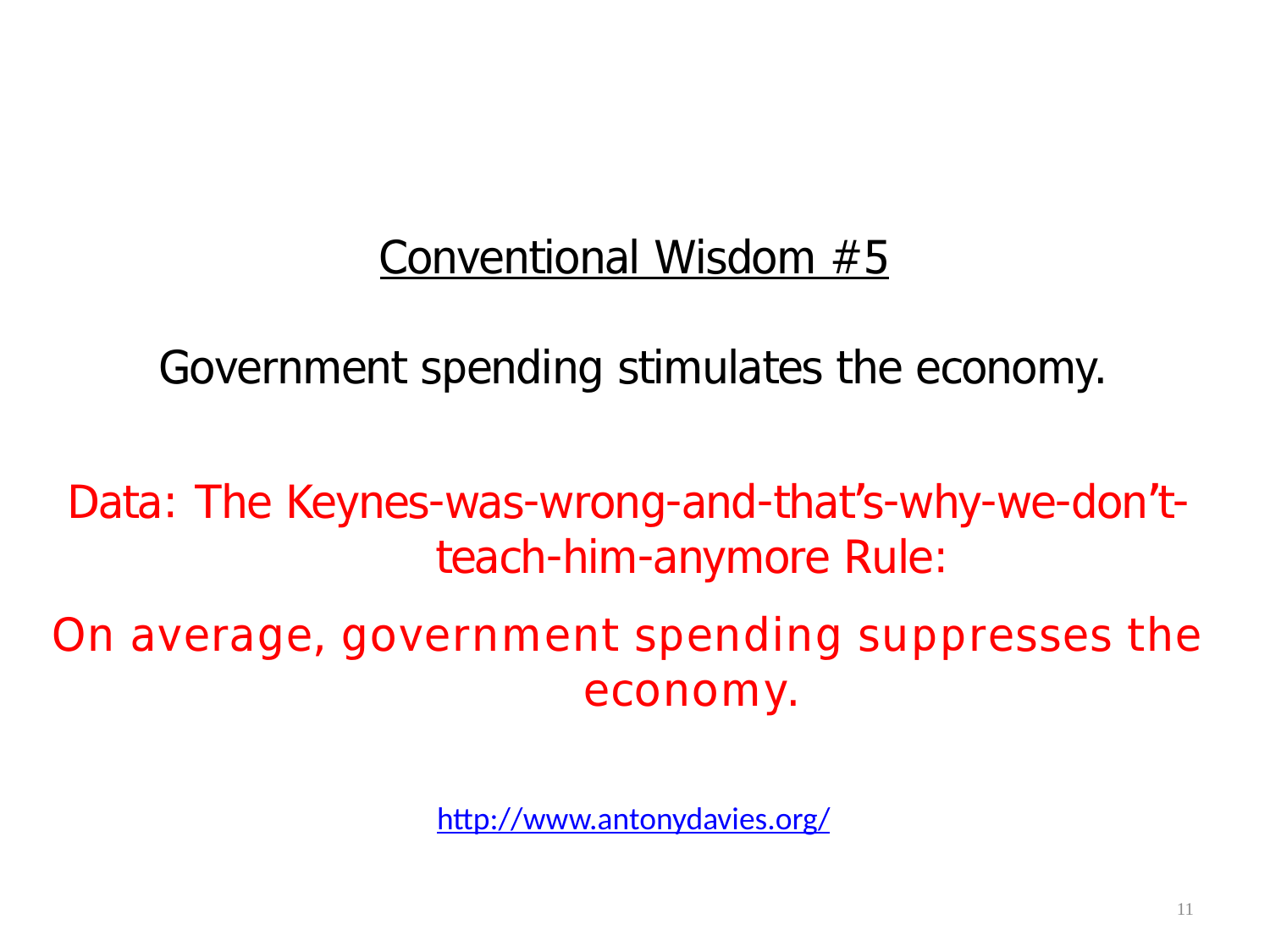

Conventional Wisdom #5

Government spending stimulates the economy.
Data:	The Keynes-was-wrong-and-that’s-why-we-don’t-teach-him-anymore Rule:
On average, government spending suppresses the economy.
http://www.antonydavies.org/
11